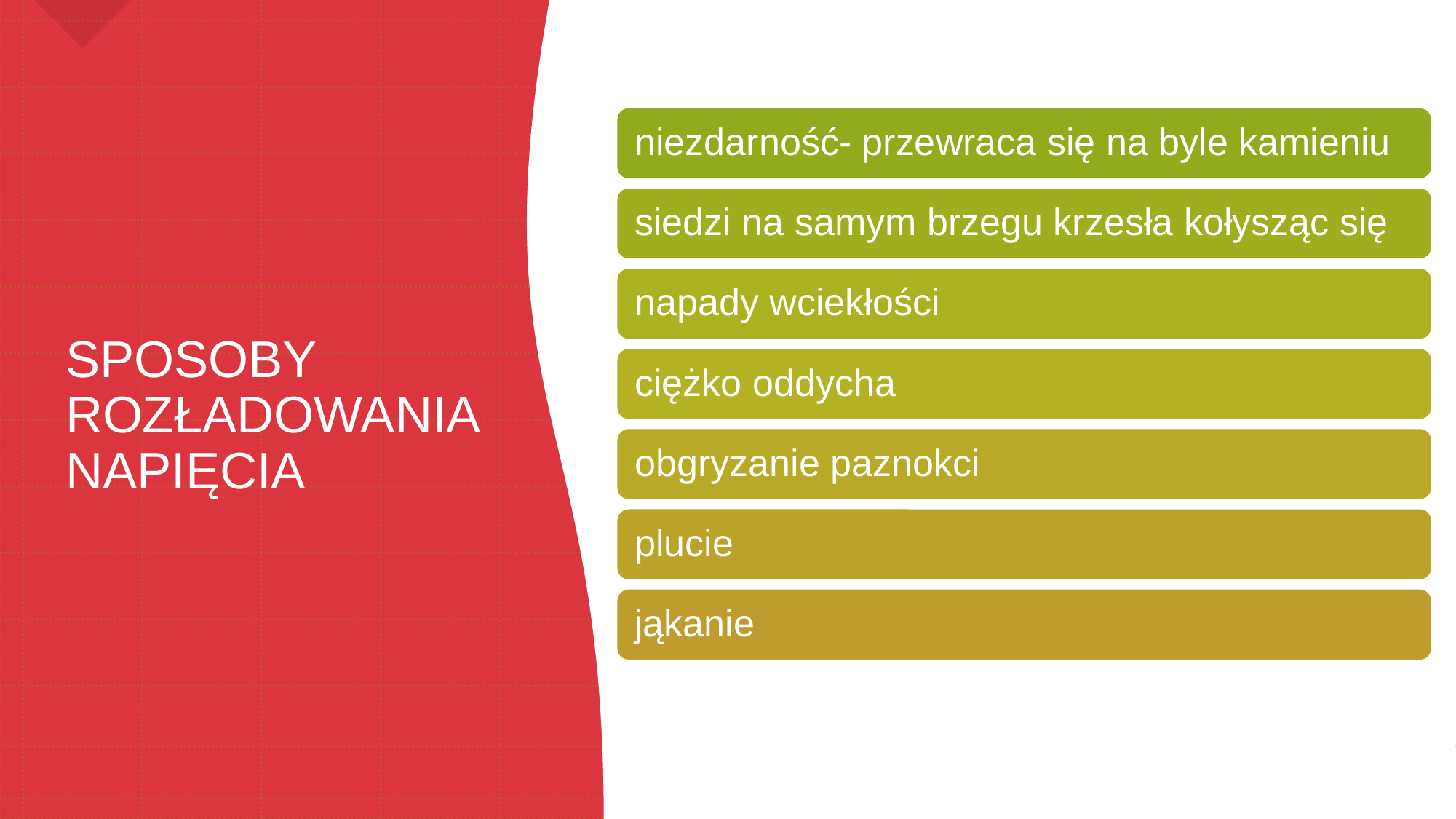

niezdarność- przewraca się na byle kamieniu
siedzi na samym brzegu krzesła kołysząc się
napady wciekłości
ciężko oddycha
obgryzanie paznokci
plucie
jąkanie
# SPOSOBY ROZŁADOWANIA NAPIĘCIA